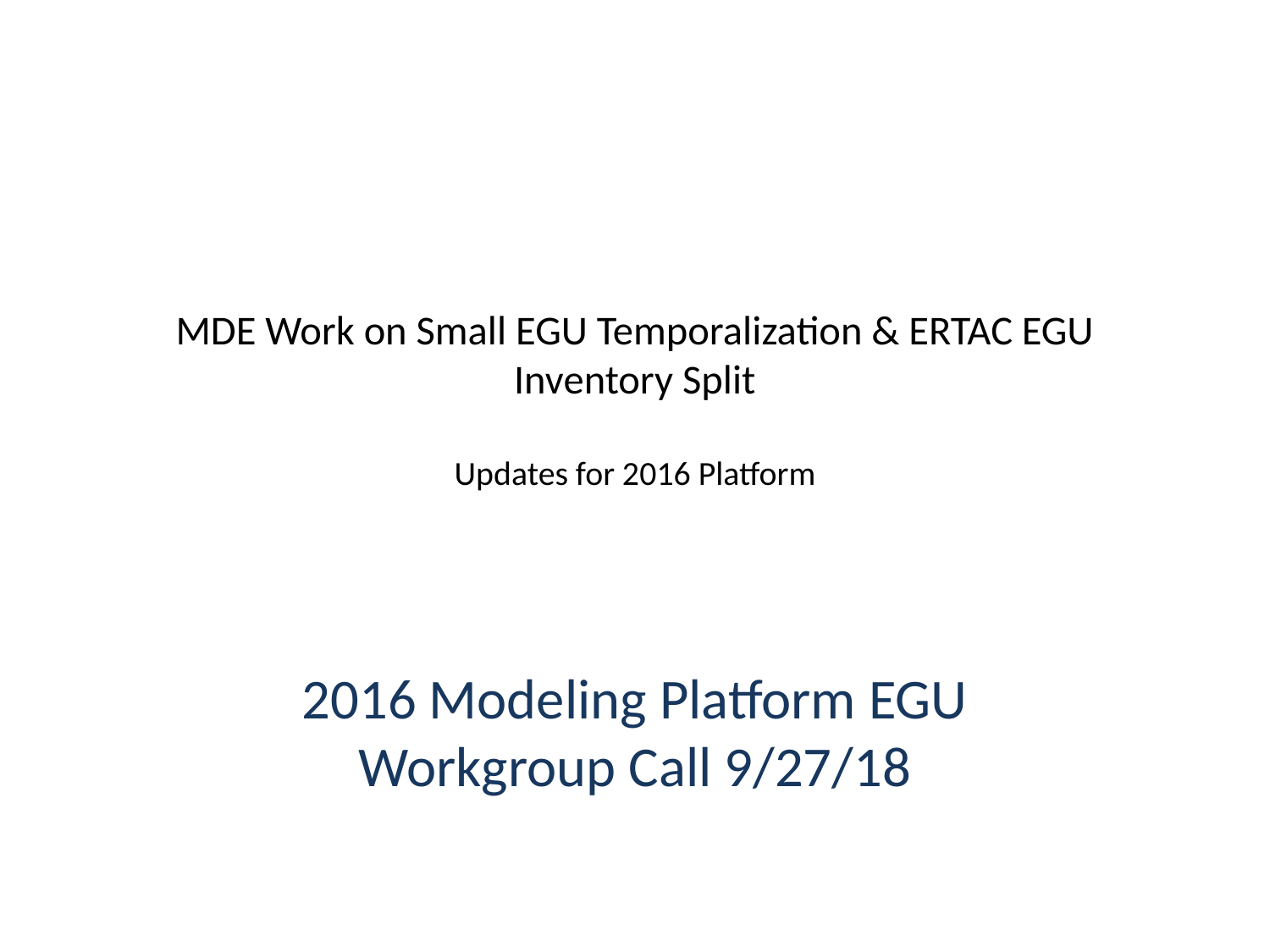

# MDE Work on Small EGU Temporalization & ERTAC EGU Inventory Split Updates for 2016 Platform
2016 Modeling Platform EGU Workgroup Call 9/27/18